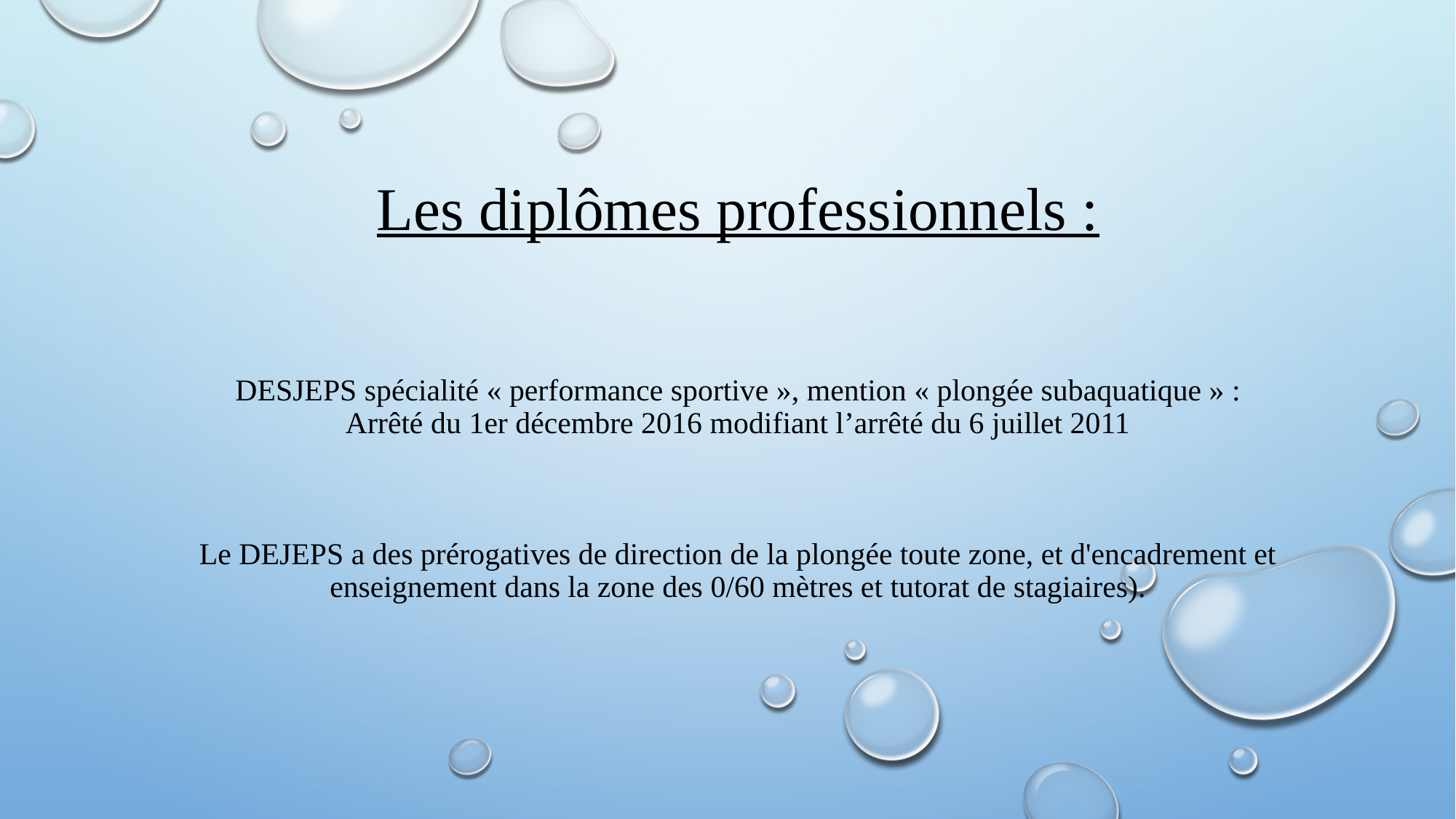

# Les diplômes professionnels : DESJEPS spécialité « performance sportive », mention « plongée subaquatique » : Arrêté du 1er décembre 2016 modifiant l’arrêté du 6 juillet 2011 Le DEJEPS a des prérogatives de direction de la plongée toute zone, et d'encadrement et enseignement dans la zone des 0/60 mètres et tutorat de stagiaires).